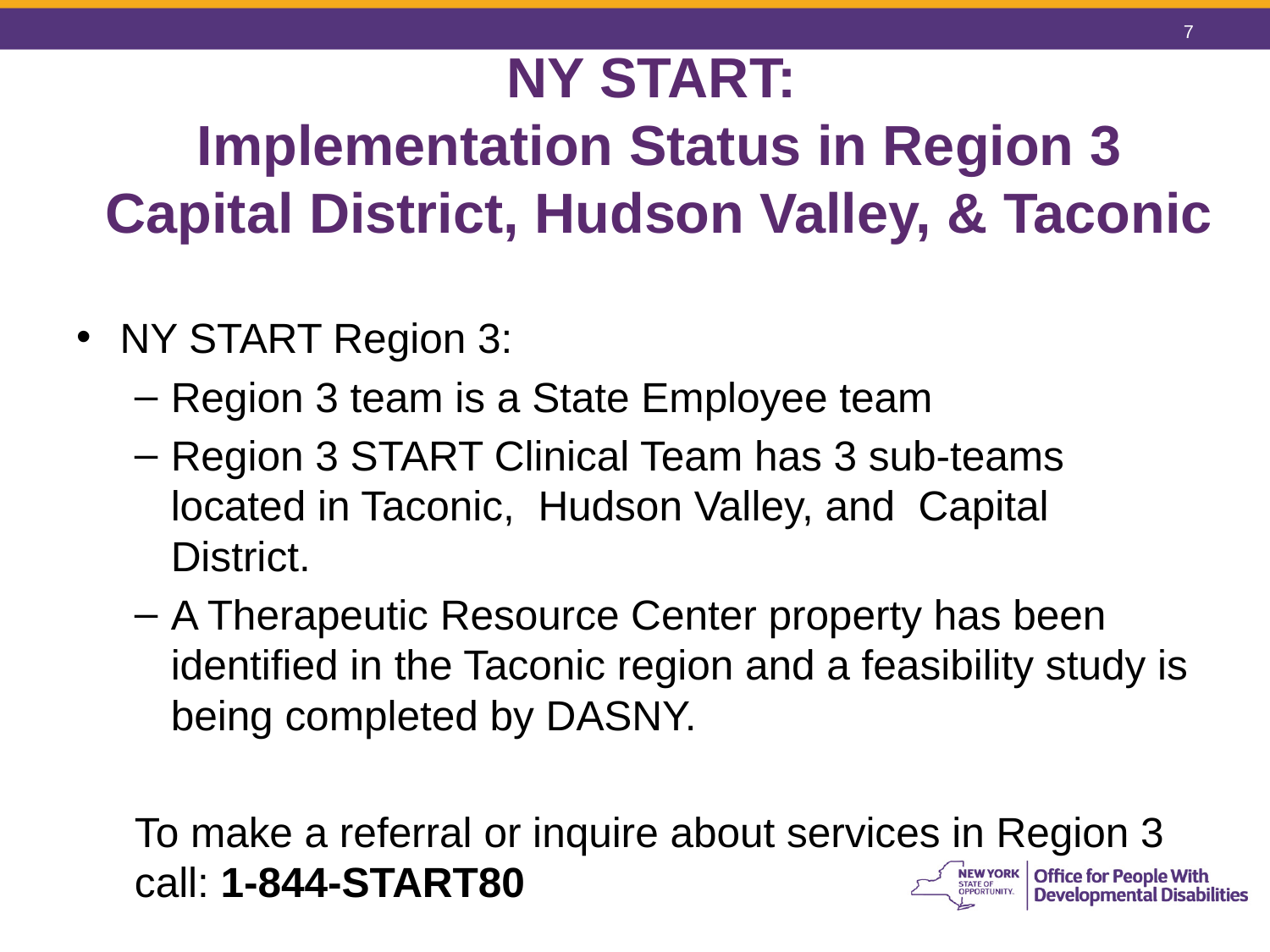

7
# NY START: Implementation Status in Region 3 Capital District, Hudson Valley, & Taconic

NY START Region 3:
Region 3 team is a State Employee team
Region 3 START Clinical Team has 3 sub-teams located in Taconic,  Hudson Valley, and  Capital District.
A Therapeutic Resource Center property has been identified in the Taconic region and a feasibility study is being completed by DASNY.

To make a referral or inquire about services in Region 3 call: 1-844-START80